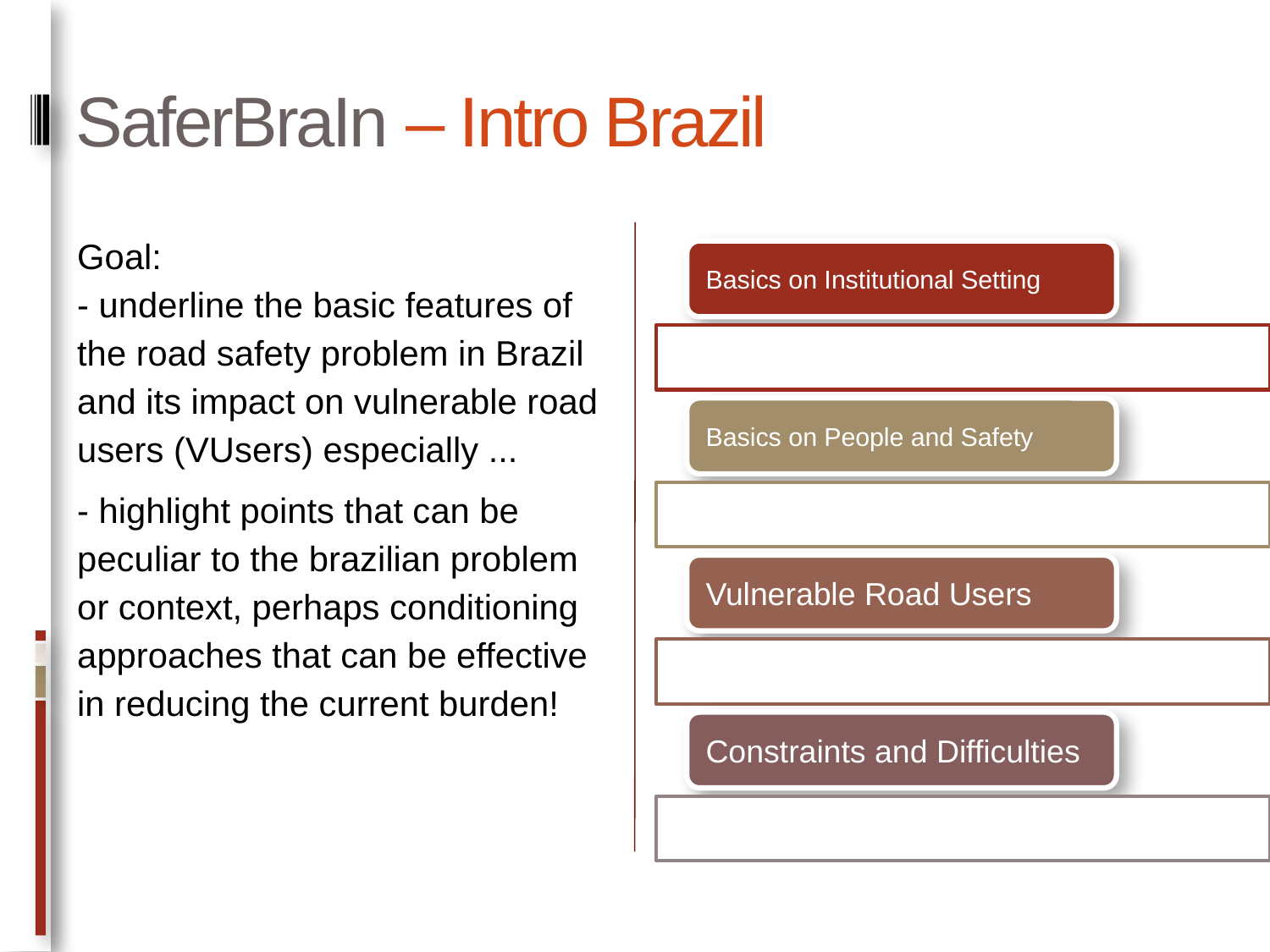

# SaferBraIn – Intro Brazil
Goal:
- underline the basic features of the road safety problem in Brazil and its impact on vulnerable road users (VUsers) especially ...
- highlight points that can be peculiar to the brazilian problem or context, perhaps conditioning approaches that can be effective in reducing the current burden!

Basics on Institutional Setting
Basics on People and Safety
Vulnerable Road Users
Constraints and Difficulties